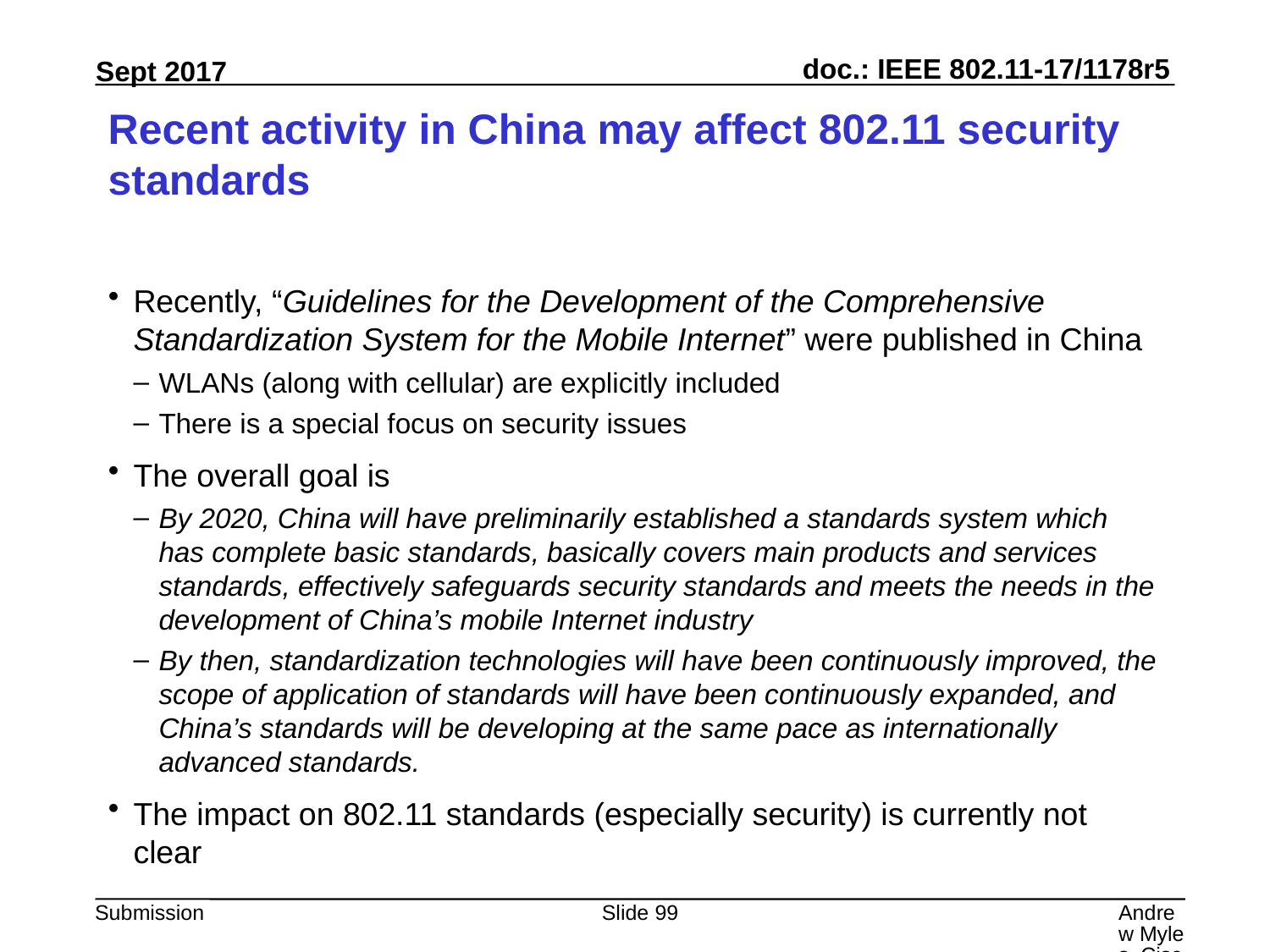

# Recent activity in China may affect 802.11 security standards
Recently, “Guidelines for the Development of the Comprehensive Standardization System for the Mobile Internet” were published in China
WLANs (along with cellular) are explicitly included
There is a special focus on security issues
The overall goal is
By 2020, China will have preliminarily established a standards system which has complete basic standards, basically covers main products and services standards, effectively safeguards security standards and meets the needs in the development of China’s mobile Internet industry
By then, standardization technologies will have been continuously improved, the scope of application of standards will have been continuously expanded, and China’s standards will be developing at the same pace as internationally advanced standards.
The impact on 802.11 standards (especially security) is currently not clear
Slide 99
Andrew Myles, Cisco